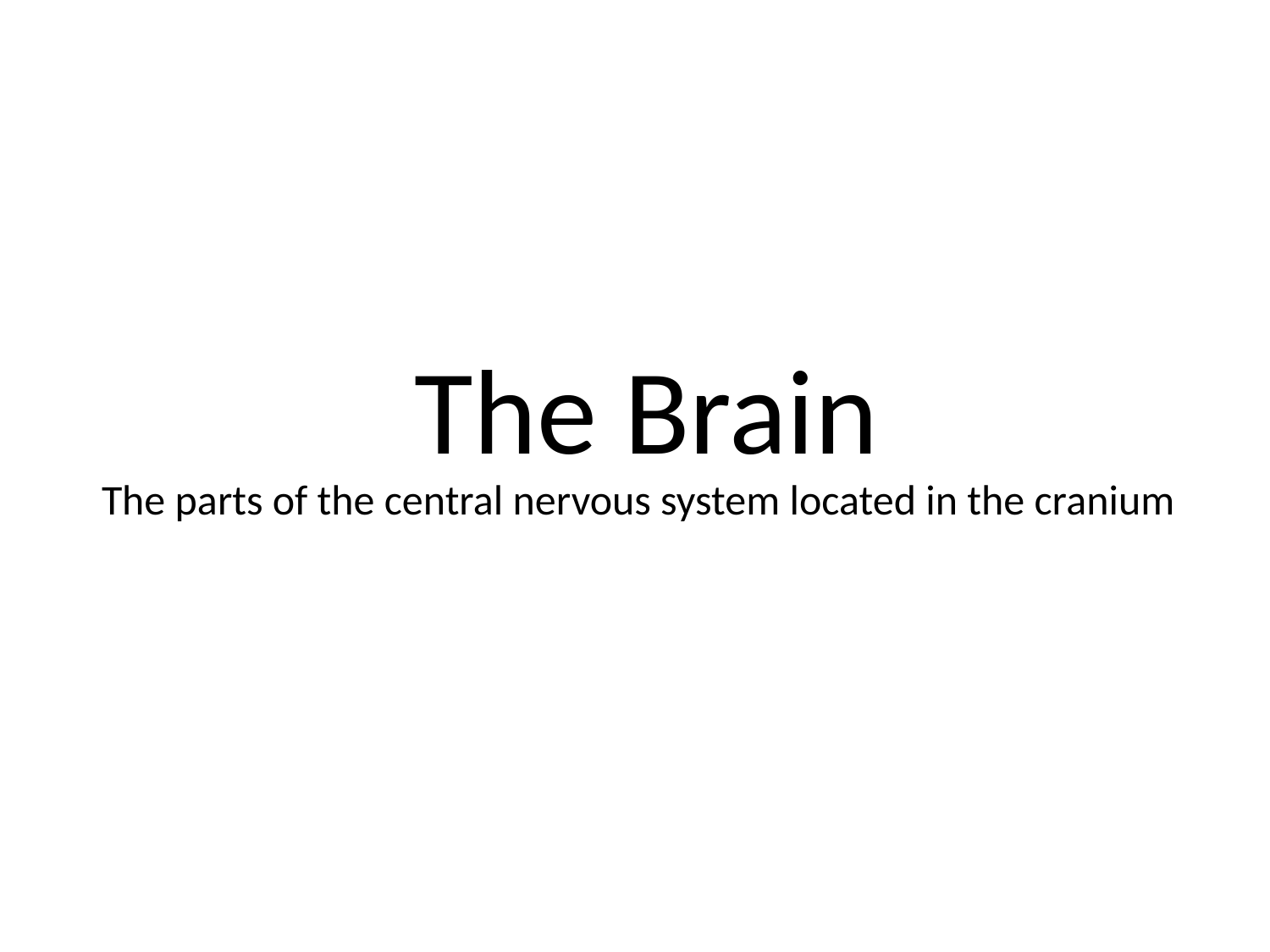

# The Brain
The parts of the central nervous system located in the cranium